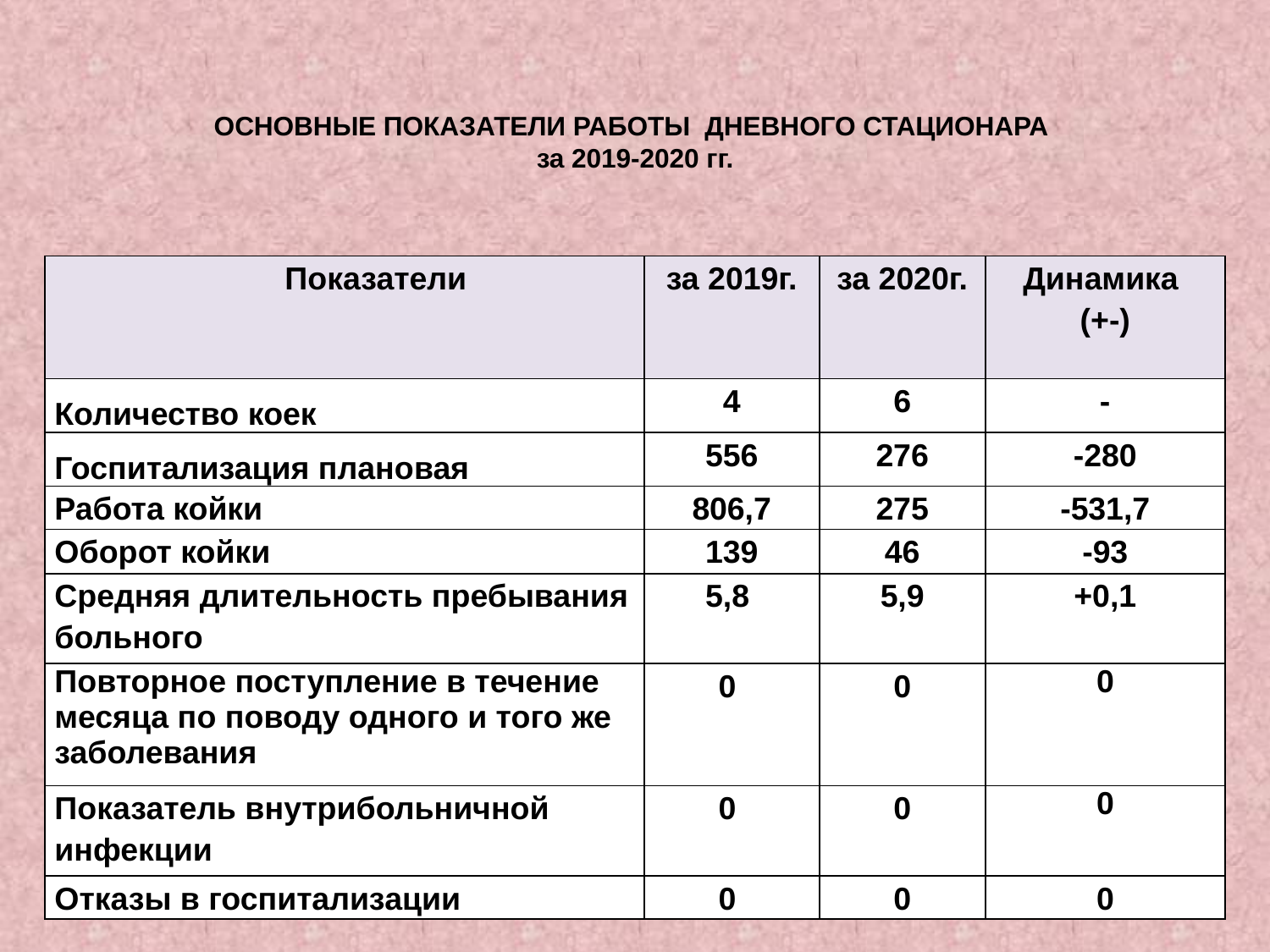

# ОСНОВНЫЕ ПОКАЗАТЕЛИ РАБОТЫ  ДНЕВНОГО СТАЦИОНАРА за 2019-2020 гг.
| Показатели | за 2019г. | за 2020г. | Динамика (+-) |
| --- | --- | --- | --- |
| Количество коек | 4 | 6 | - |
| Госпитализация плановая | 556 | 276 | -280 |
| Работа койки | 806,7 | 275 | -531,7 |
| Оборот койки | 139 | 46 | -93 |
| Средняя длительность пребывания больного | 5,8 | 5,9 | +0,1 |
| Повторное поступление в течение месяца по поводу одного и того же заболевания | 0 | 0 | 0 |
| Показатель внутрибольничной инфекции | 0 | 0 | 0 |
| Отказы в госпитализации | 0 | 0 | 0 |